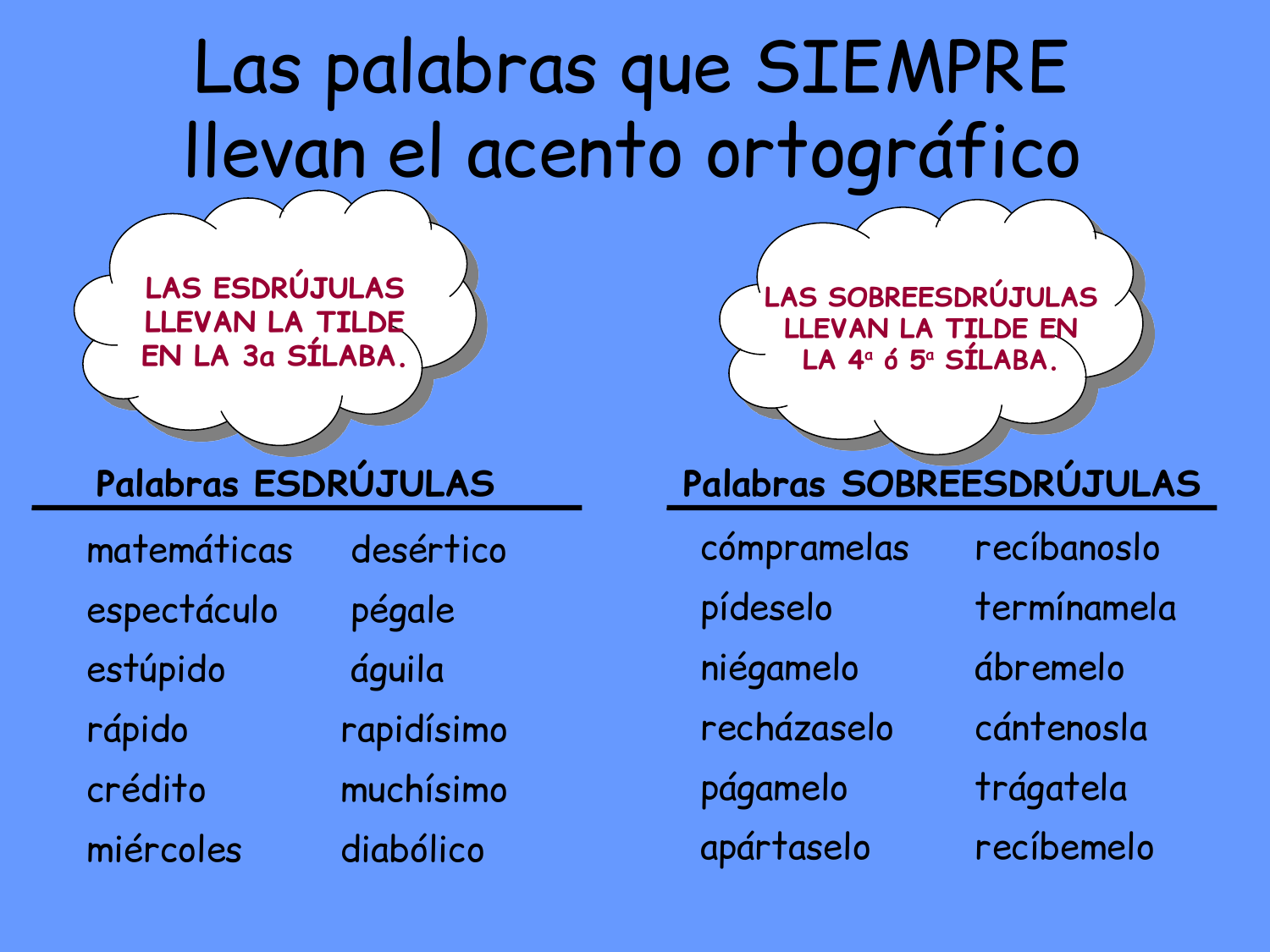

# Las palabras que SIEMPRE llevan el acento ortográfico

LAS ESDRÚJULAS LLEVAN LA TILDE EN LA 3a SÍLABA.
LAS SOBREESDRÚJULAS LLEVAN LA TILDE EN LA 4a ó 5a SÍLABA.
Palabras ESDRÚJULAS
 Palabras SOBREESDRÚJULAS

cómpramelas	  recíbanoslo
pídeselo	  termínamela
niégamelo	  ábremelo
recházaselo	  cántenosla
págamelo	  trágatela
apártaselo	  recíbemelo
matemáticas	 desértico
espectáculo	 pégale
estúpido	 águila
rápido		rapidísimo
crédito		muchísimo
miércoles	diabólico